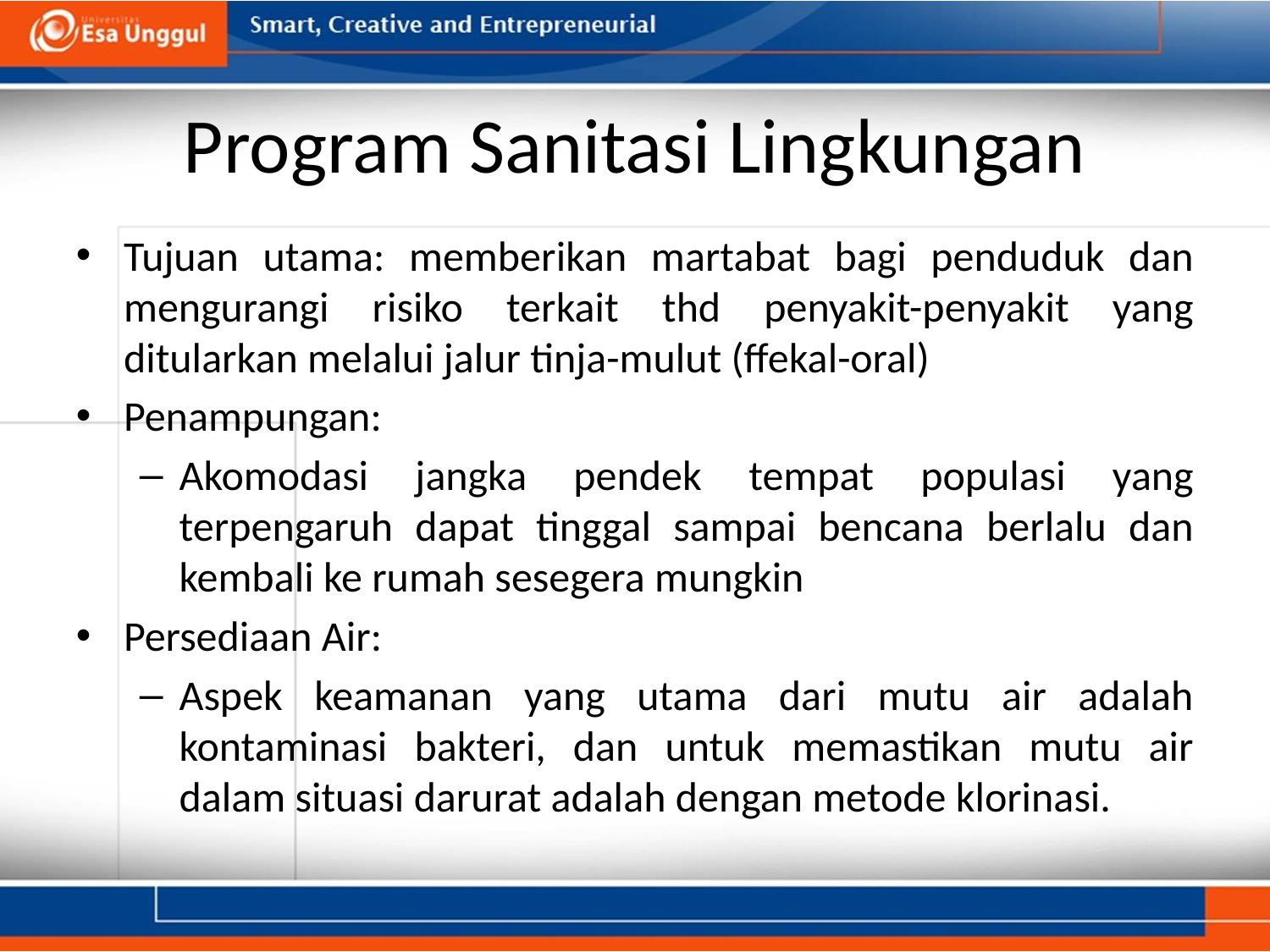

# Program Sanitasi Lingkungan
Tujuan utama: memberikan martabat bagi penduduk dan mengurangi risiko terkait thd penyakit-penyakit yang ditularkan melalui jalur tinja-mulut (ffekal-oral)
Penampungan:
Akomodasi jangka pendek tempat populasi yang terpengaruh dapat tinggal sampai bencana berlalu dan kembali ke rumah sesegera mungkin
Persediaan Air:
Aspek keamanan yang utama dari mutu air adalah kontaminasi bakteri, dan untuk memastikan mutu air dalam situasi darurat adalah dengan metode klorinasi.